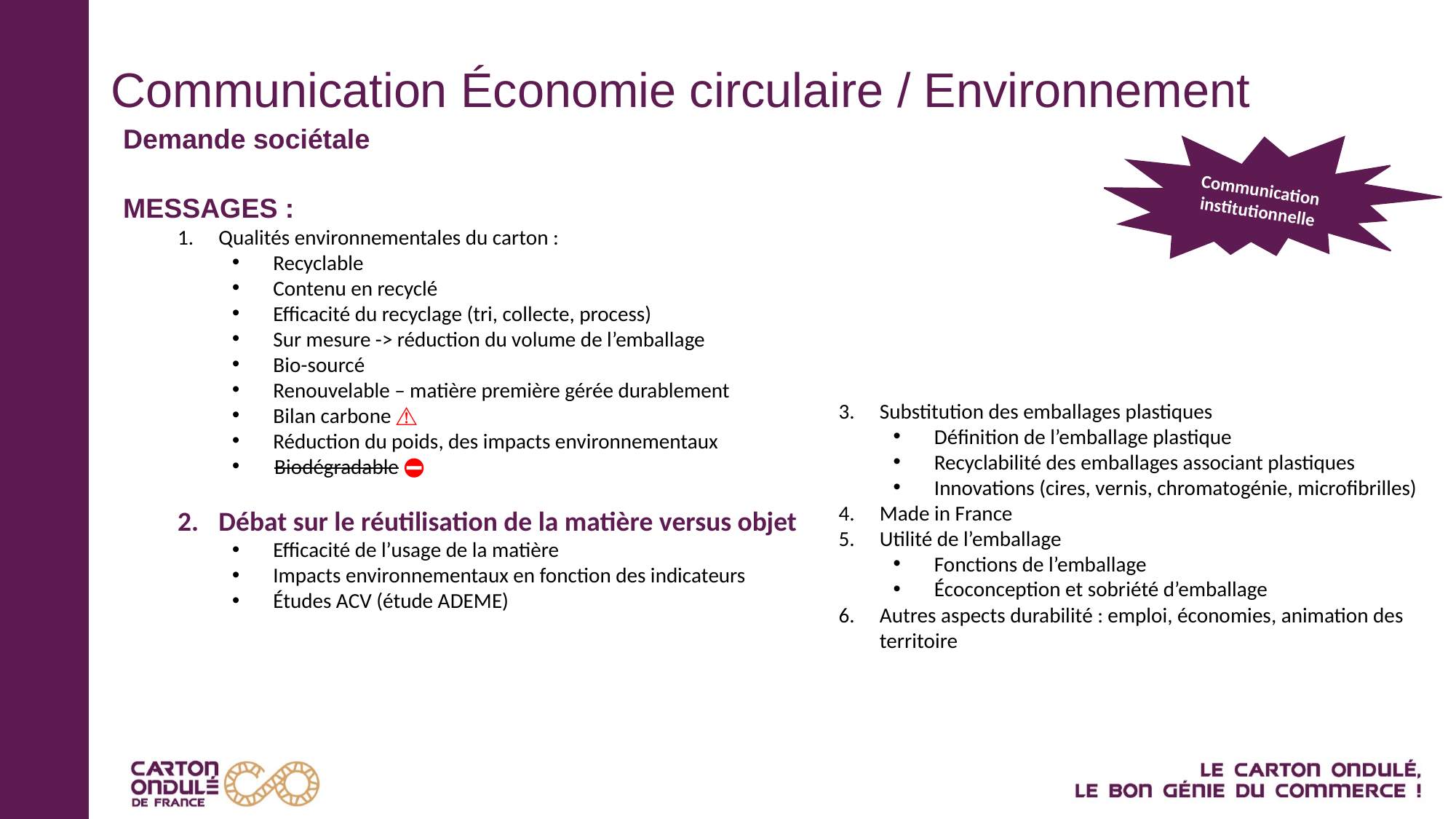

# Communication Économie circulaire / Environnement
Demande sociétale
Communication institutionnelle
MESSAGES :
Qualités environnementales du carton :
Recyclable
Contenu en recyclé
Efficacité du recyclage (tri, collecte, process)
Sur mesure -> réduction du volume de l’emballage
Bio-sourcé
Renouvelable – matière première gérée durablement
Bilan carbone ⚠
Réduction du poids, des impacts environnementaux
 Biodégradable ⛔

Débat sur le réutilisation de la matière versus objet
Efficacité de l’usage de la matière
Impacts environnementaux en fonction des indicateurs
Études ACV (étude ADEME)
SUJETS:
Substitution des emballages plastiques
Définition de l’emballage plastique
Recyclabilité des emballages associant plastiques
Innovations (cires, vernis, chromatogénie, microfibrilles)
Made in France
Utilité de l’emballage
Fonctions de l’emballage
Écoconception et sobriété d’emballage
Autres aspects durabilité : emploi, économies, animation des territoire